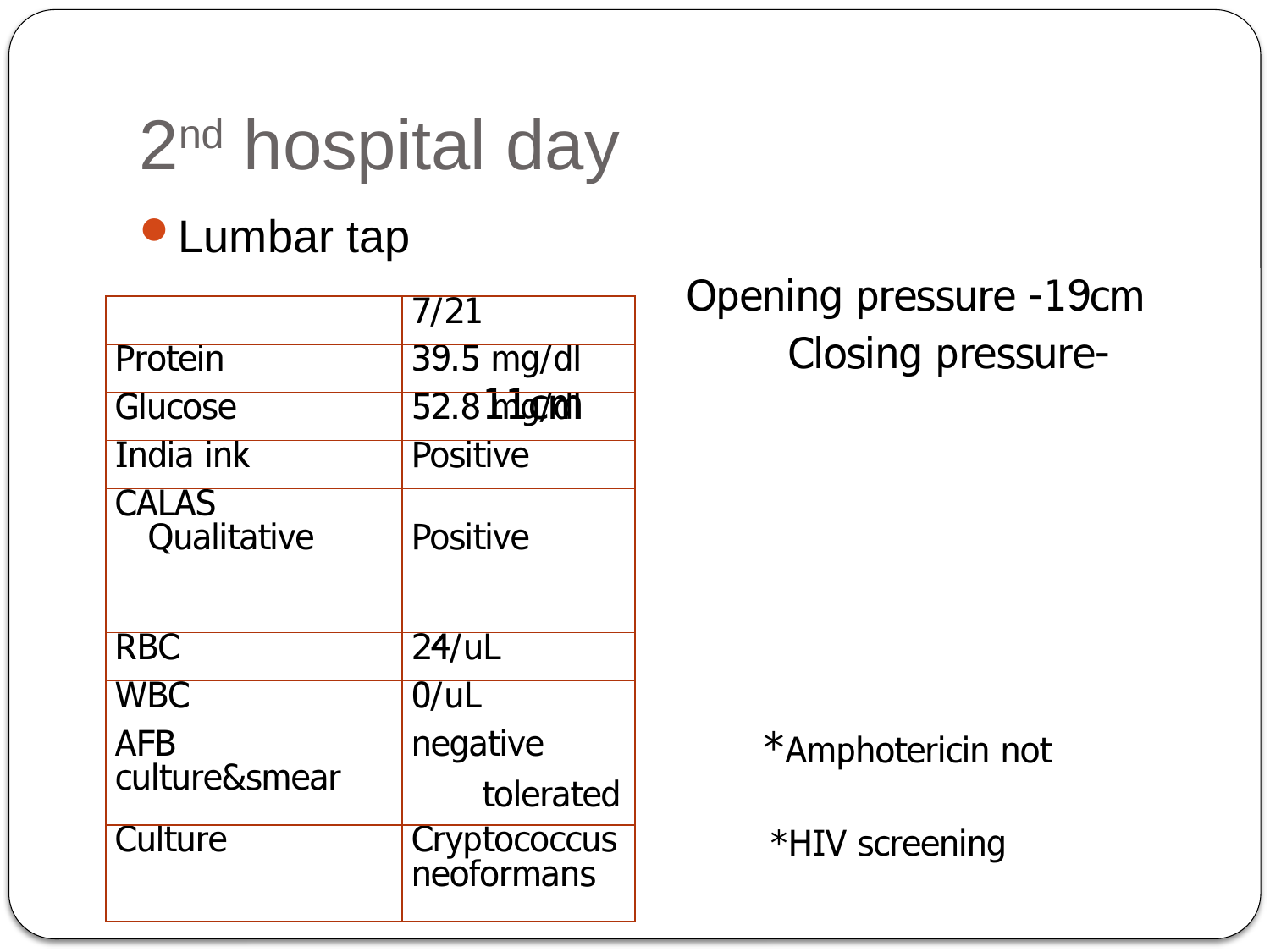

# 2nd hospital day
Lumbar tap
                  Opening pressure -19cm
			    Closing pressure- 11cm

			  *Amphotericin not tolerated
			   *HIV screening

|  | 7/21 |
| --- | --- |
| Protein | 39.5 mg/dl |
| Glucose | 52.8 mg/dl |
| India ink | Positive |
| CALAS Qualitative | Positive |
| RBC | 24/uL |
| WBC | 0/uL |
| AFB culture&smear | negative |
| Culture | Cryptococcus neoformans |